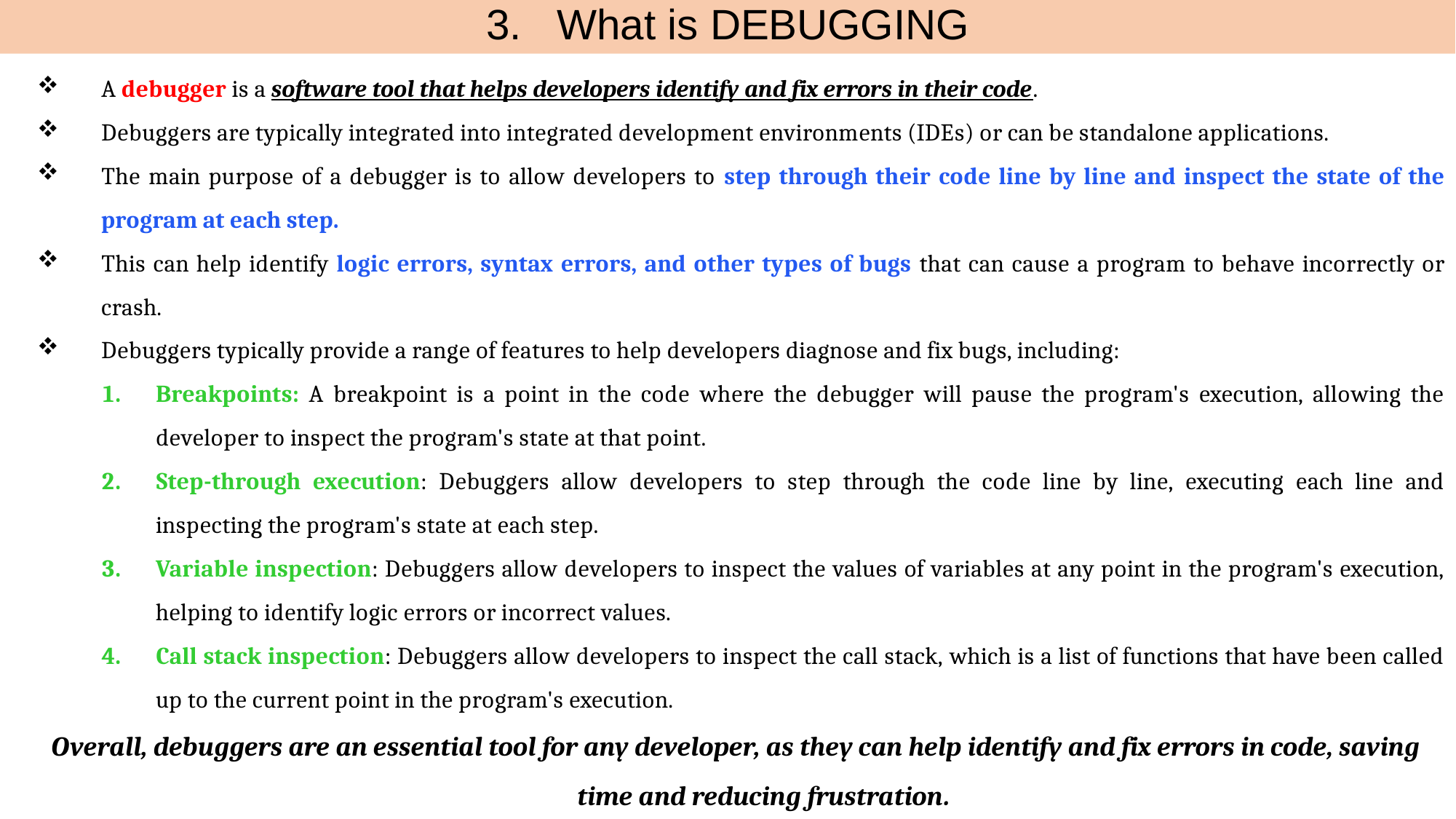

3.   What is DEBUGGING
A debugger is a software tool that helps developers identify and fix errors in their code.
Debuggers are typically integrated into integrated development environments (IDEs) or can be standalone applications.
The main purpose of a debugger is to allow developers to step through their code line by line and inspect the state of the program at each step.
This can help identify logic errors, syntax errors, and other types of bugs that can cause a program to behave incorrectly or crash.
Debuggers typically provide a range of features to help developers diagnose and fix bugs, including:
Breakpoints: A breakpoint is a point in the code where the debugger will pause the program's execution, allowing the developer to inspect the program's state at that point.
Step-through execution: Debuggers allow developers to step through the code line by line, executing each line and inspecting the program's state at each step.
Variable inspection: Debuggers allow developers to inspect the values of variables at any point in the program's execution, helping to identify logic errors or incorrect values.
Call stack inspection: Debuggers allow developers to inspect the call stack, which is a list of functions that have been called up to the current point in the program's execution.
Overall, debuggers are an essential tool for any developer, as they can help identify and fix errors in code, saving time and reducing frustration.